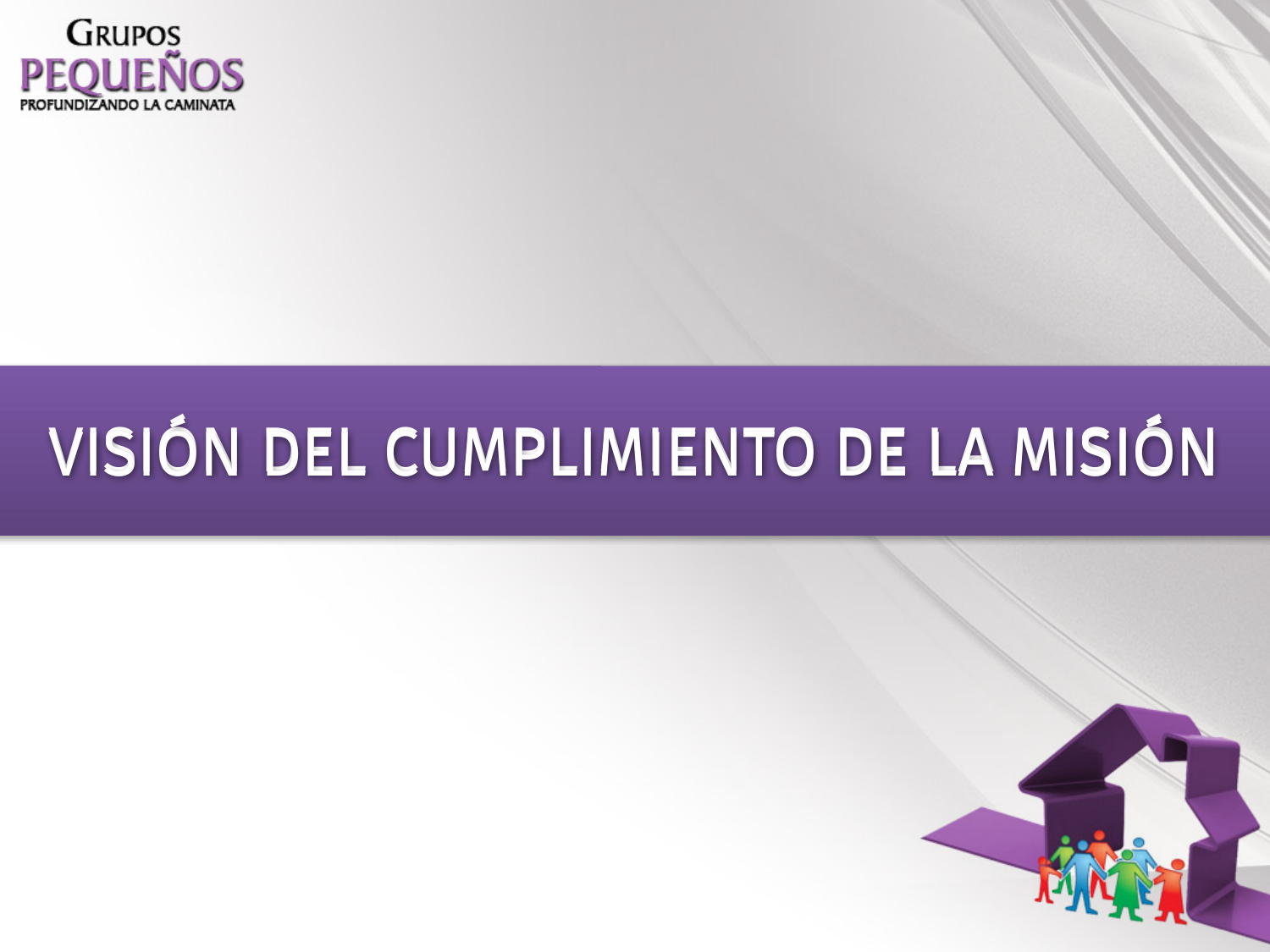

VISIÓN DEL CUMPLIMIENTO DE LA MISIÓN
VISIÓN DEL CUMPLIMIENTO DE LA MISIÓN